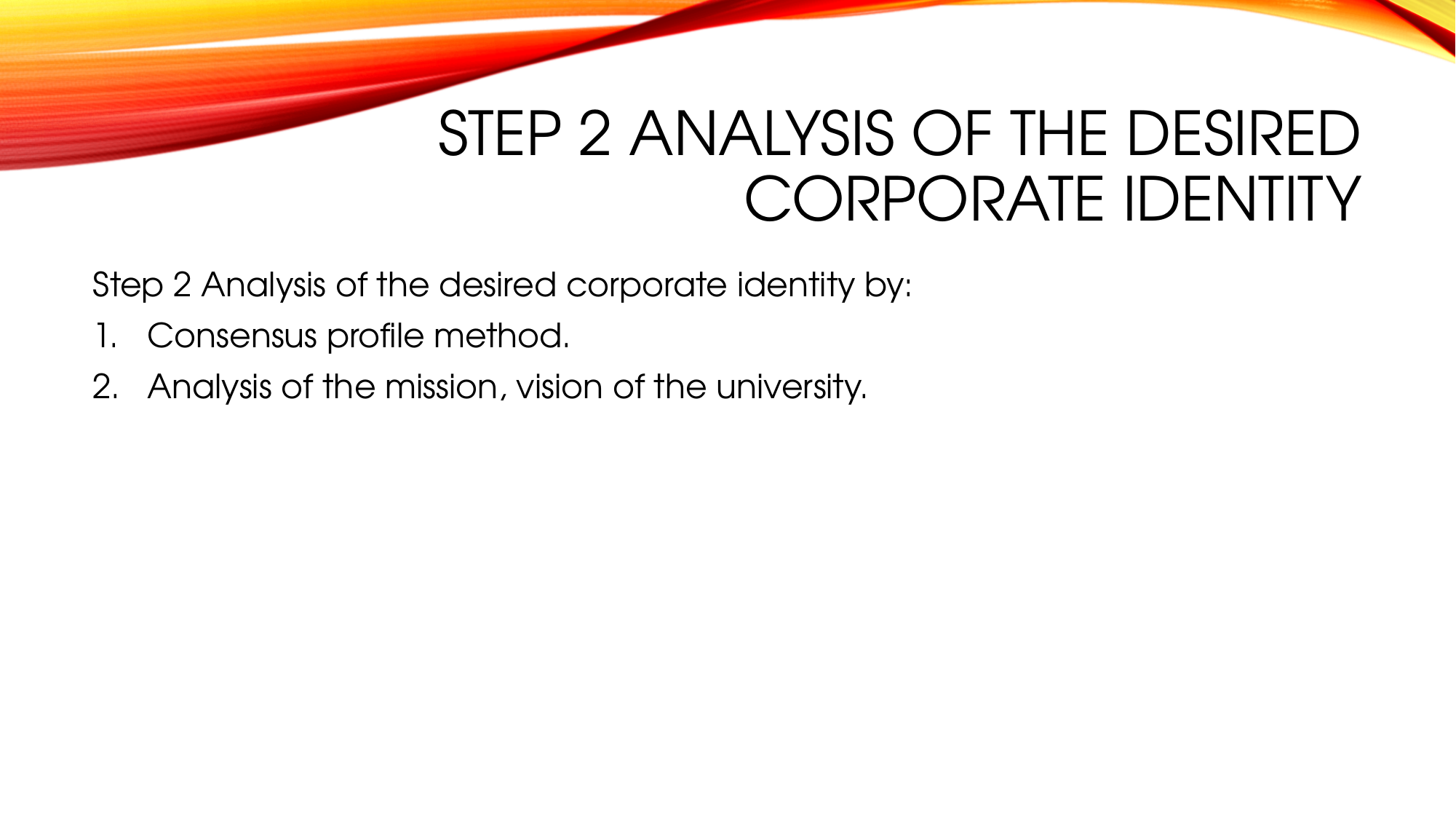

# Step 2 Analysis of the desired corporate identity
Step 2 Analysis of the desired corporate identity by:
Consensus profile method.
Analysis of the mission, vision of the university.